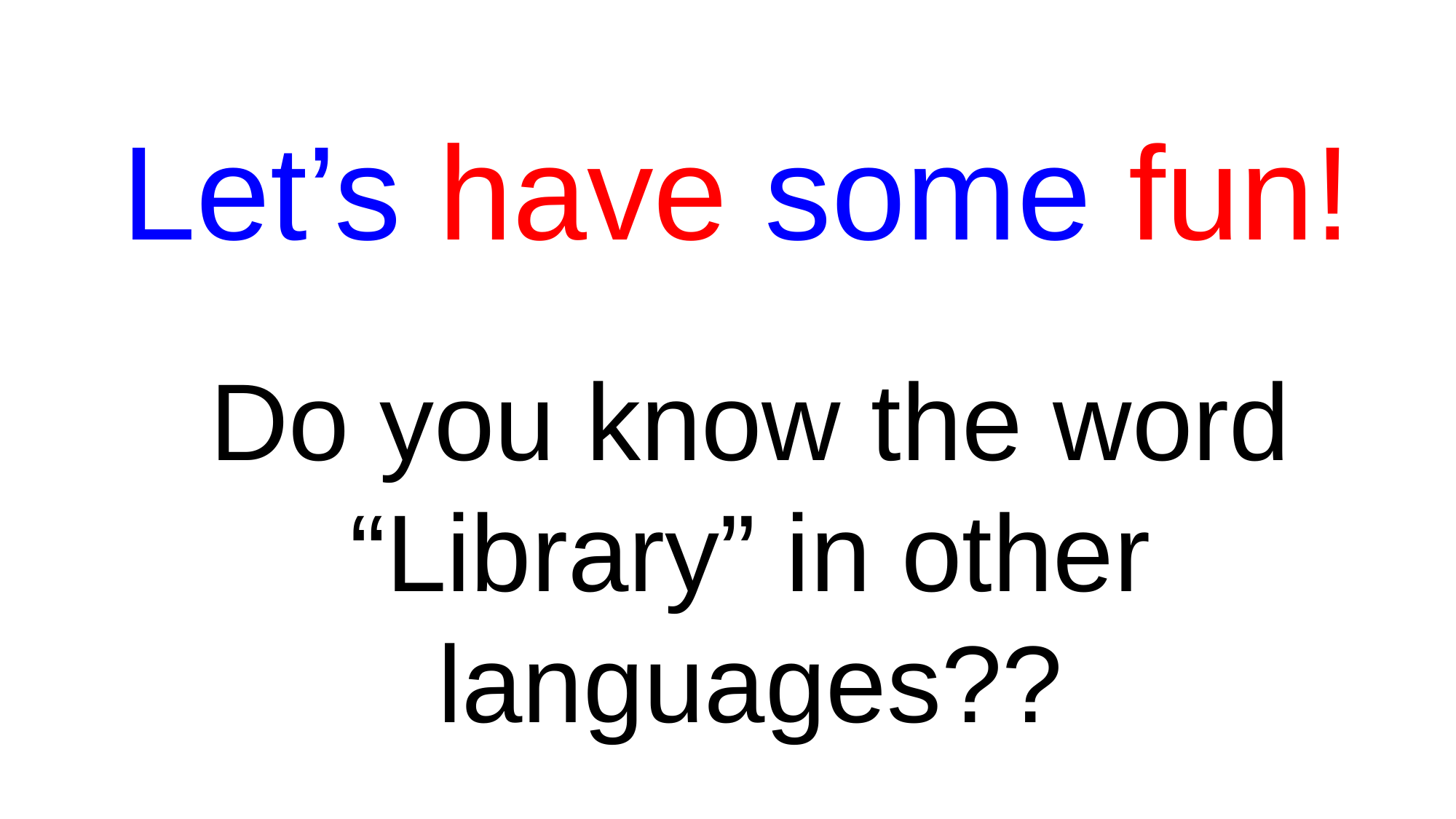

# Let’s have some fun!
Do you know the word “Library” in other languages??